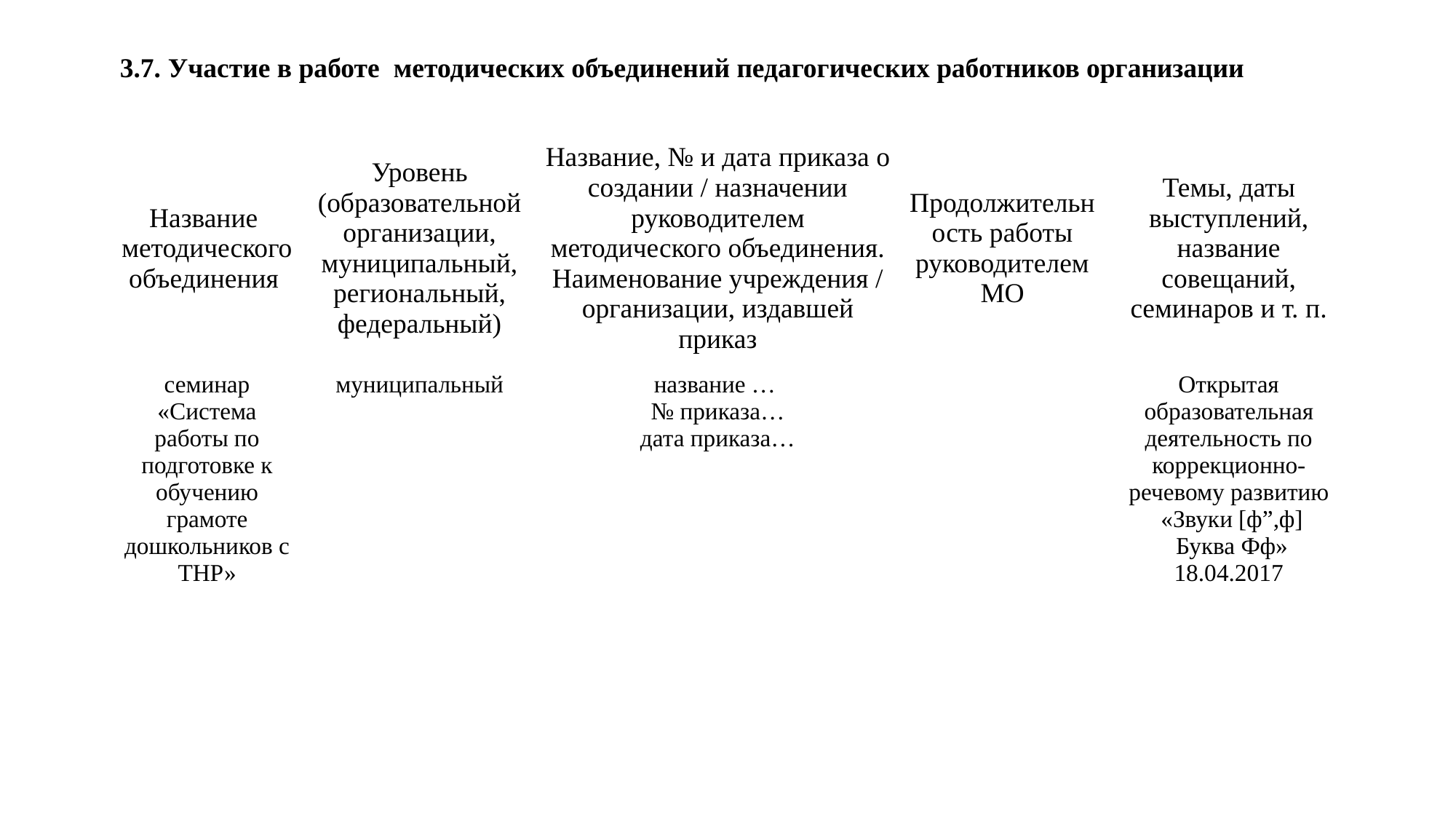

3.7. Участие в работе  методических объединений педагогических работников организации
| Название методического объединения | Уровень (образовательной организации, муниципальный, региональный, федеральный) | Название, № и дата приказа о создании / назначении руководителем методического объединения. Наименование учреждения / организации, издавшей приказ | Продолжительность работы руководителем МО | Темы, даты выступлений, название совещаний, семинаров и т. п. |
| --- | --- | --- | --- | --- |
| семинар «Система работы по подготовке к обучению грамоте дошкольников с ТНР» | муниципальный | название … № приказа… дата приказа… |  | Открытая образовательная деятельность по коррекционно-речевому развитию «Звуки [ф”,ф] Буква Фф» 18.04.2017 |
|  |  |  |  |  |
|  |  |  |  |  |